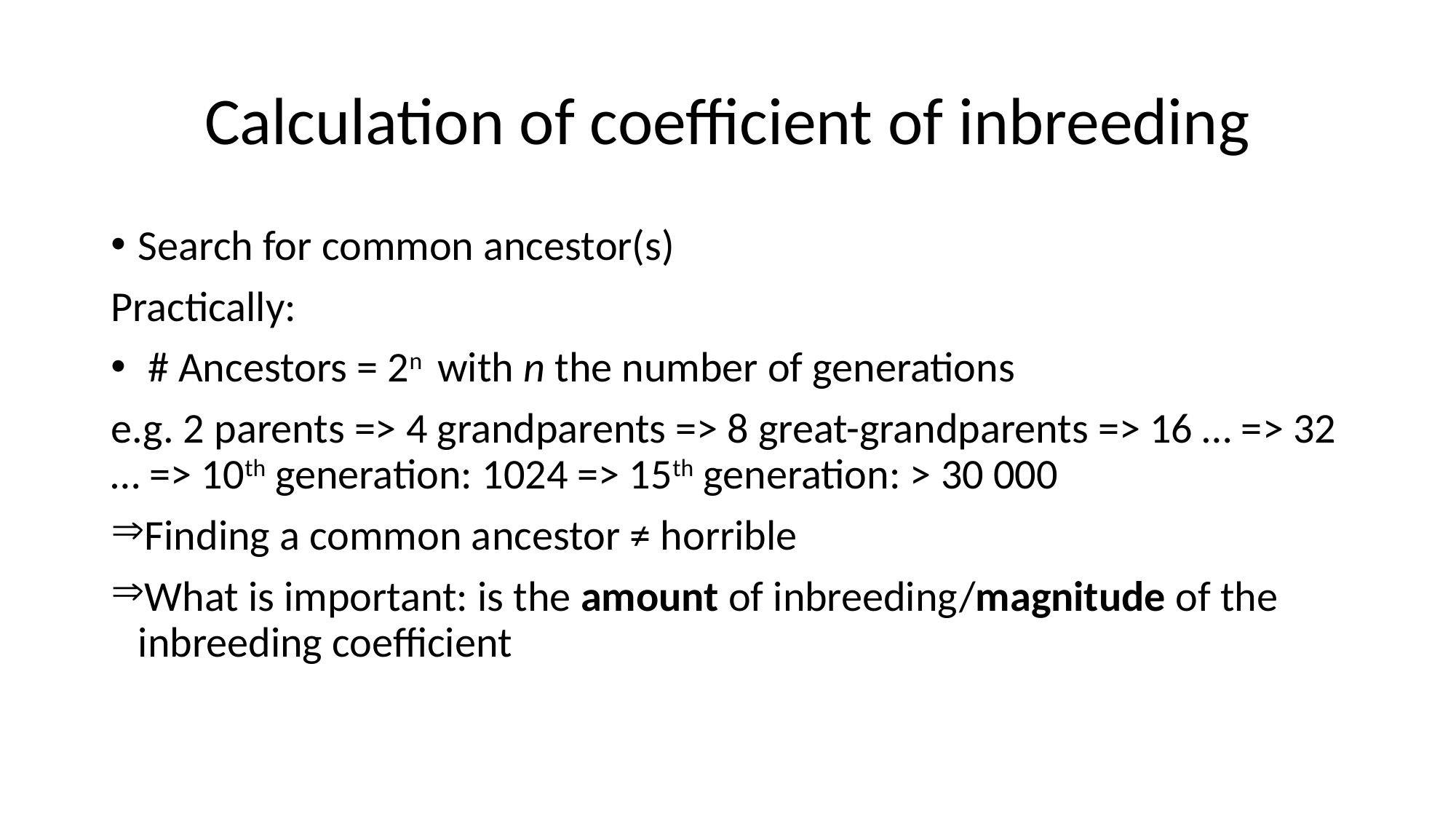

# Calculation of coefficient of inbreeding
Search for common ancestor(s)
Practically:
 # Ancestors = 2n  with n the number of generations
e.g. 2 parents => 4 grandparents => 8 great-grandparents => 16 … => 32 … => 10th generation: 1024 => 15th generation: > 30 000
Finding a common ancestor ≠ horrible
What is important: is the amount of inbreeding/magnitude of the inbreeding coefficient